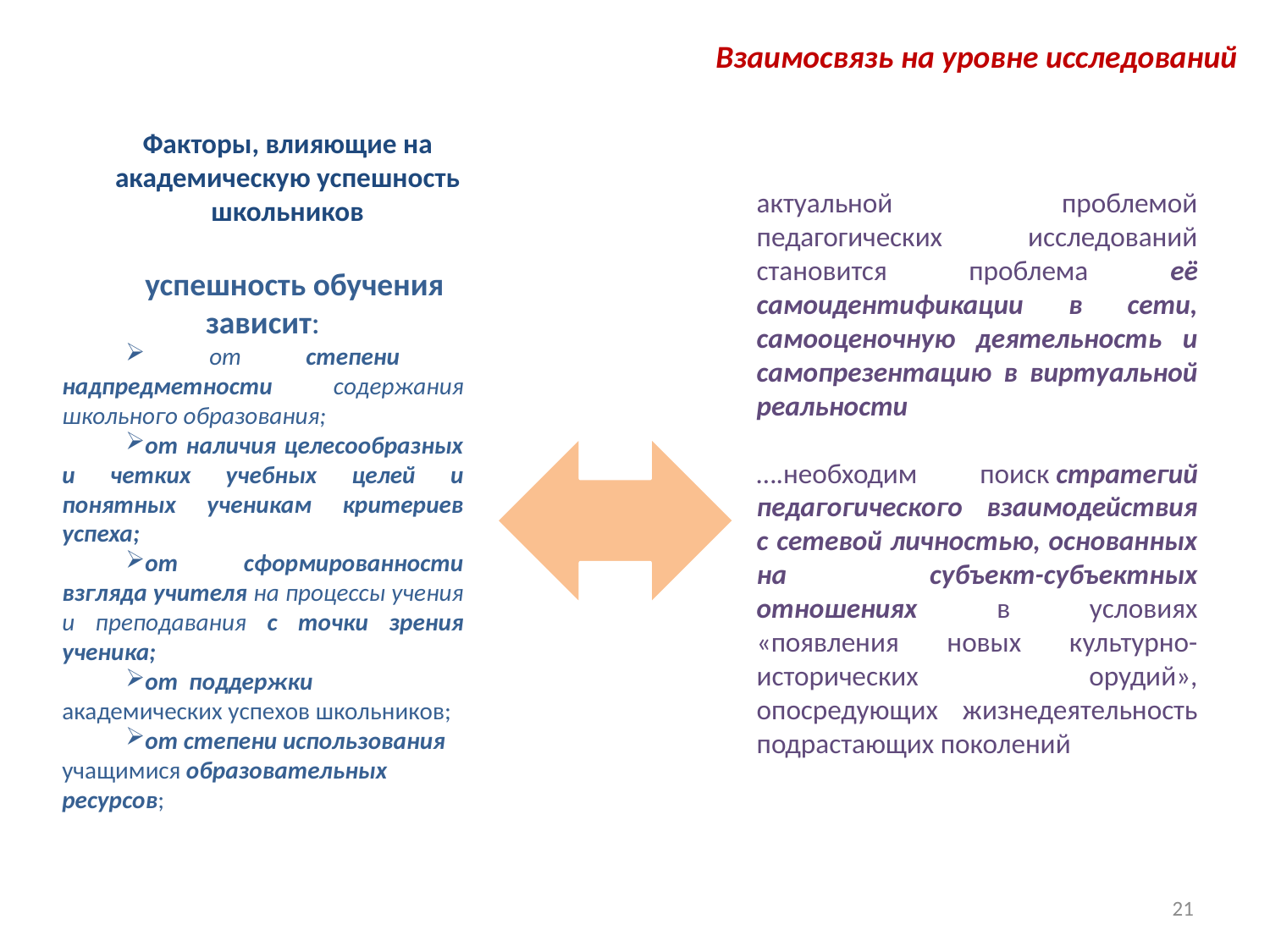

Взаимосвязь на уровне исследований

Факторы, влияющие на академическую успешность школьников
актуальной проблемой педагогических исследований становится проблема её самоидентификации в сети, самооценочную деятельность и самопрезентацию в виртуальной реальности

….необходим поиск стратегий педагогического взаимодействия с сетевой личностью, основанных на субъект-субъектных отношениях в условиях «появления новых культурно-исторических орудий», опосредующих жизнедеятельность подрастающих поколений

успешность обучения зависит:
 от степени  надпредметности содержания школьного образования;
от наличия целесообразных и четких учебных целей и понятных ученикам критериев успеха;
от сформированности взгляда учителя на процессы учения и преподавания с точки зрения ученика;
от  поддержки академических успехов школьников;
от степени использования учащимися образовательных ресурсов;

21